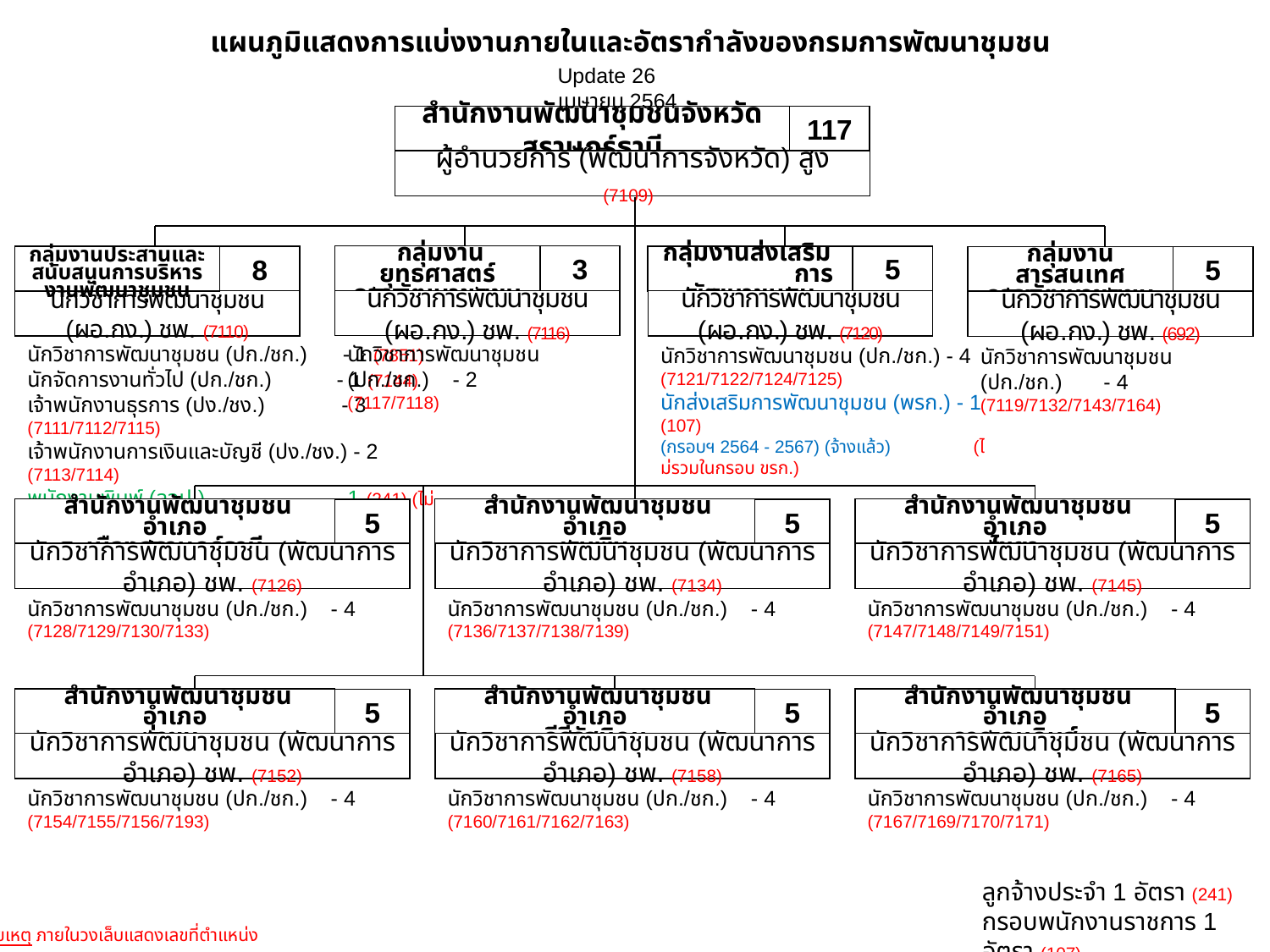

แผนภูมิแสดงการแบ่งงานภายในและอัตรากำลังของกรมการพัฒนาชุมชน
Update 26 เมษายน 2564
สำนักงานพัฒนาชุมชนจังหวัดสุราษฎร์ธานี
117
ผู้อำนวยการ (พัฒนาการจังหวัด) สูง (7109)

 กลุ่มงานยุทธศาสตร์
การพัฒนาชุมชน
3
นักวิชาการพัฒนาชุมชน (ผอ.กง.) ชพ. (7116)

กลุ่มงานส่งเสริม                      การพัฒนาชุมชน
5
นักวิชาการพัฒนาชุมชน (ผอ.กง.) ชพ. (7120)
8
นักวิชาการพัฒนาชุมชน (ผอ.กง.) ชพ. (7110)

กลุ่มงานประสานและสนับสนุนการบริหารงานพัฒนาชุมชน

กลุ่มงานสารสนเทศ
การพัฒนาชุมชน
5
นักวิชาการพัฒนาชุมชน (ผอ.กง.) ชพ. (692)
นักวิชาการพัฒนาชุมชน (ปก./ชก.)    - 2
(7117/7118)

นักวิชาการพัฒนาชุมชน (ปก./ชก.)      - 1 (7851)
นักจัดการงานทั่วไป (ปก./ชก.)           - 1 (7144)
เจ้าพนักงานธุรการ (ปง./ชง.)             - 3 (7111/7112/7115)
เจ้าพนักงานการเงินและบัญชี (ปง./ชง.) - 2 (7113/7114)
พนักงานพิมพ์ (ลจป.)                      - 1 (241) (ไม่รวมในกรอบ ขรก.)

นักวิชาการพัฒนาชุมชน (ปก./ชก.) - 4
(7121/7122/7124/7125)
นักส่งเสริมการพัฒนาชุมชน (พรก.) - 1 (107)
(กรอบฯ 2564 - 2567) (จ้างแล้ว)                 (ไม่รวมในกรอบ ขรก.)

นักวิชาการพัฒนาชุมชน (ปก./ชก.)       - 4
(7119/7132/7143/7164)

 สำนักงานพัฒนาชุมชนอำเภอ
เมืองสุราษฎร์ธานี
5
นักวิชาการพัฒนาชุมชน (พัฒนาการอำเภอ) ชพ. (7126)

 สำนักงานพัฒนาชุมชนอำเภอ
พุนพิน
5
นักวิชาการพัฒนาชุมชน (พัฒนาการอำเภอ) ชพ. (7134)

 สำนักงานพัฒนาชุมชนอำเภอ
ไชยา
5
นักวิชาการพัฒนาชุมชน (พัฒนาการอำเภอ) ชพ. (7145)
นักวิชาการพัฒนาชุมชน (ปก./ชก.)    - 4
(7128/7129/7130/7133)
นักวิชาการพัฒนาชุมชน (ปก./ชก.)    - 4
(7136/7137/7138/7139)
นักวิชาการพัฒนาชุมชน (ปก./ชก.)    - 4
(7147/7148/7149/7151)

 สำนักงานพัฒนาชุมชนอำเภอ
ท่าชนะ
5
นักวิชาการพัฒนาชุมชน (พัฒนาการอำเภอ) ชพ. (7152)

 สำนักงานพัฒนาชุมชนอำเภอ
คีรีรัฐนิคม
5
นักวิชาการพัฒนาชุมชน (พัฒนาการอำเภอ) ชพ. (7158)

 สำนักงานพัฒนาชุมชนอำเภอ
กาญจนดิษฐ์
5
นักวิชาการพัฒนาชุมชน (พัฒนาการอำเภอ) ชพ. (7165)
นักวิชาการพัฒนาชุมชน (ปก./ชก.)    - 4
(7154/7155/7156/7193)
นักวิชาการพัฒนาชุมชน (ปก./ชก.)    - 4
(7160/7161/7162/7163)
นักวิชาการพัฒนาชุมชน (ปก./ชก.)    - 4
(7167/7169/7170/7171)

ลูกจ้างประจำ 1 อัตรา (241)
กรอบพนักงานราชการ 1 อัตรา (107)
หมายเหตุ ภายในวงเล็บแสดงเลขที่ตำแหน่ง